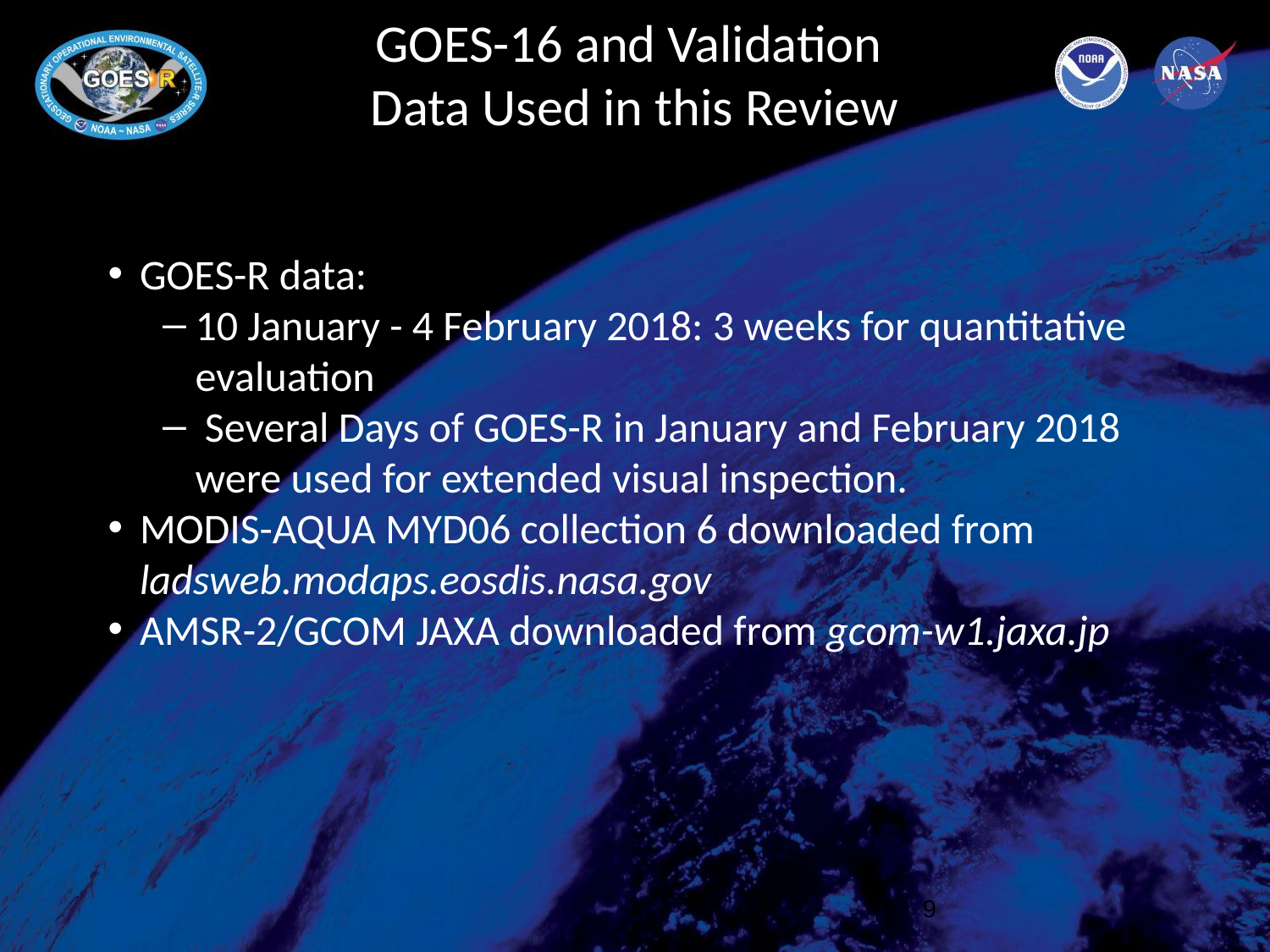

# GOES-16 and Validation Data Used in this Review
GOES-R data:
10 January - 4 February 2018: 3 weeks for quantitative evaluation
 Several Days of GOES-R in January and February 2018  were used for extended visual inspection.
MODIS-AQUA MYD06 collection 6 downloaded from ladsweb.modaps.eosdis.nasa.gov
AMSR-2/GCOM JAXA downloaded from gcom-w1.jaxa.jp
9